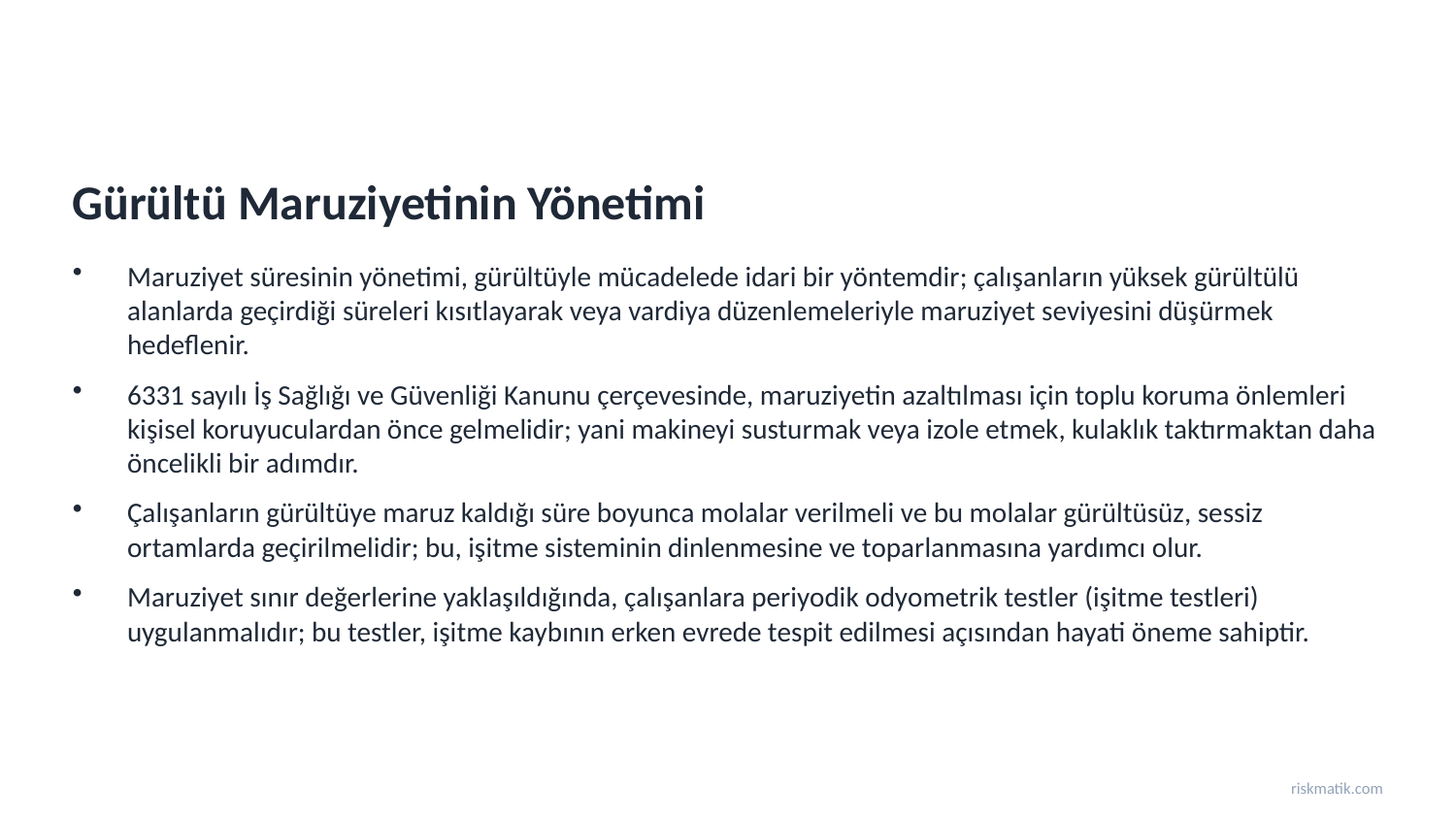

Gürültü Maruziyetinin Yönetimi
Maruziyet süresinin yönetimi, gürültüyle mücadelede idari bir yöntemdir; çalışanların yüksek gürültülü alanlarda geçirdiği süreleri kısıtlayarak veya vardiya düzenlemeleriyle maruziyet seviyesini düşürmek hedeflenir.
6331 sayılı İş Sağlığı ve Güvenliği Kanunu çerçevesinde, maruziyetin azaltılması için toplu koruma önlemleri kişisel koruyuculardan önce gelmelidir; yani makineyi susturmak veya izole etmek, kulaklık taktırmaktan daha öncelikli bir adımdır.
Çalışanların gürültüye maruz kaldığı süre boyunca molalar verilmeli ve bu molalar gürültüsüz, sessiz ortamlarda geçirilmelidir; bu, işitme sisteminin dinlenmesine ve toparlanmasına yardımcı olur.
Maruziyet sınır değerlerine yaklaşıldığında, çalışanlara periyodik odyometrik testler (işitme testleri) uygulanmalıdır; bu testler, işitme kaybının erken evrede tespit edilmesi açısından hayati öneme sahiptir.
riskmatik.com